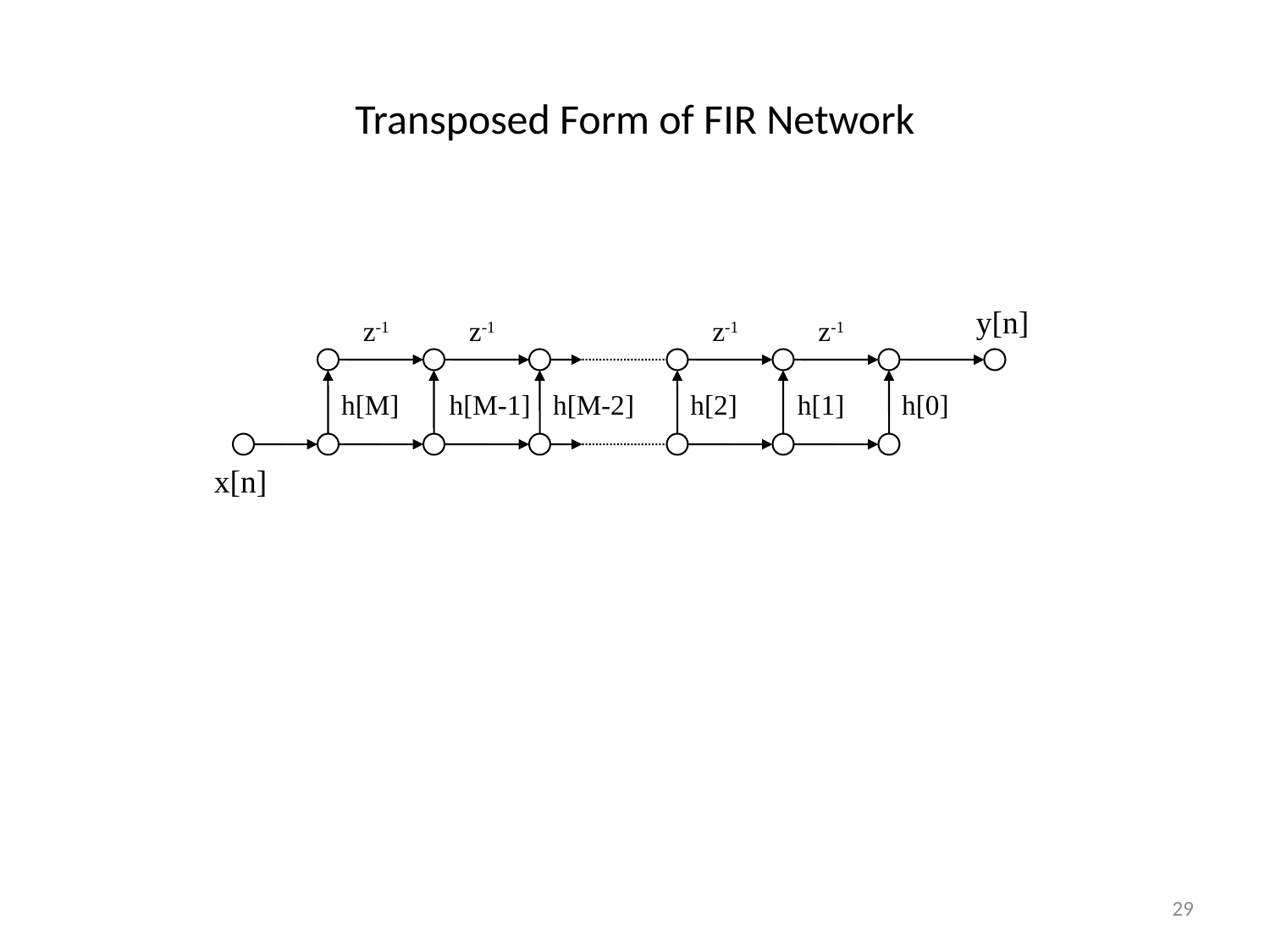

# Transposed Form of FIR Network
y[n]
z-1
z-1
z-1
z-1

h[M]
h[M-1]
h[M-2]
h[2]
h[1]
h[0]

x[n]
29